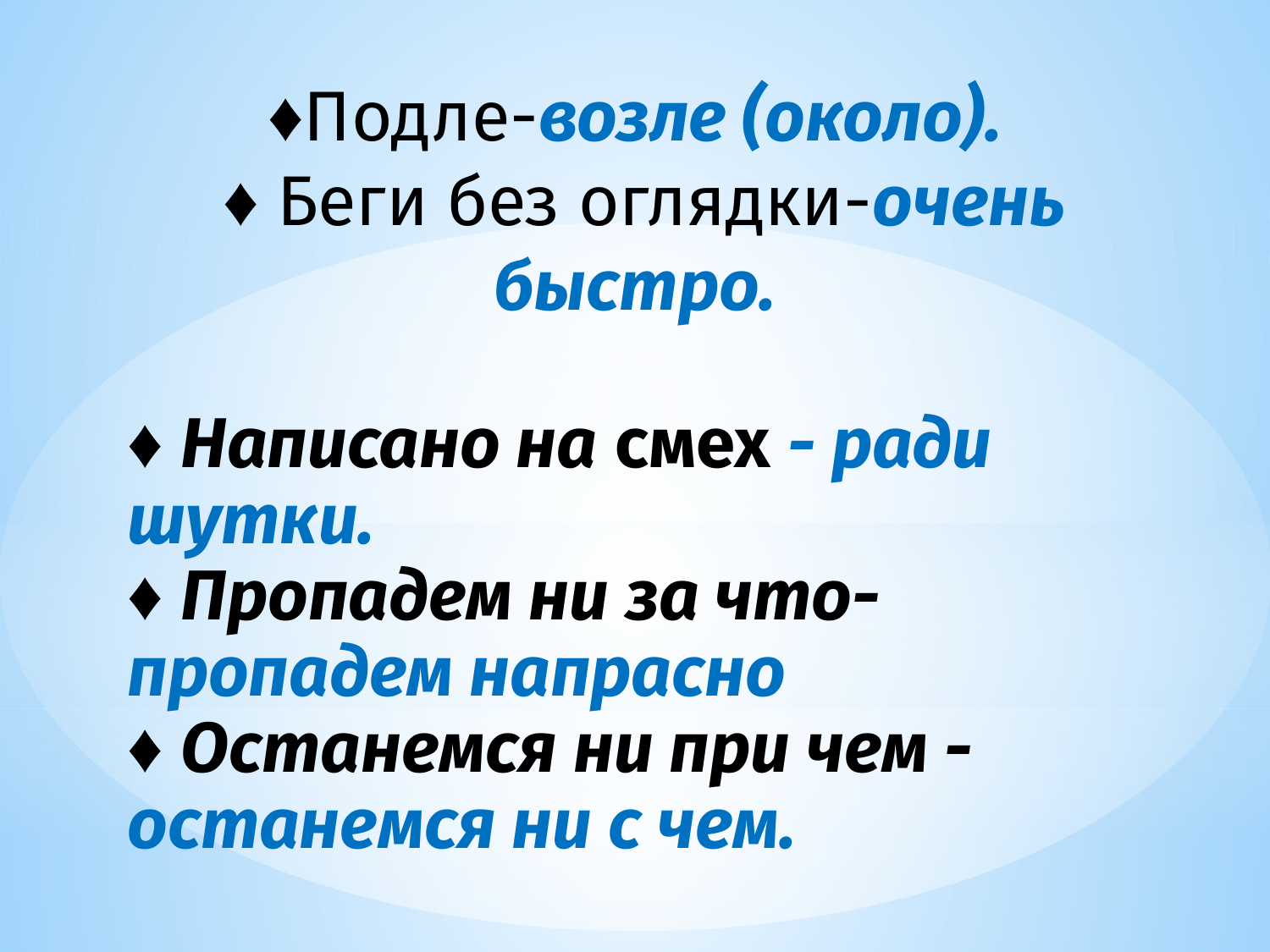

♦Подле-возле (около).
 ♦ Беги без оглядки-очень быстро.
♦ Написано на смех - ради шутки.
♦ Пропадем ни за что- пропадем напрасно
♦ Останемся ни при чем -останемся ни с чем.